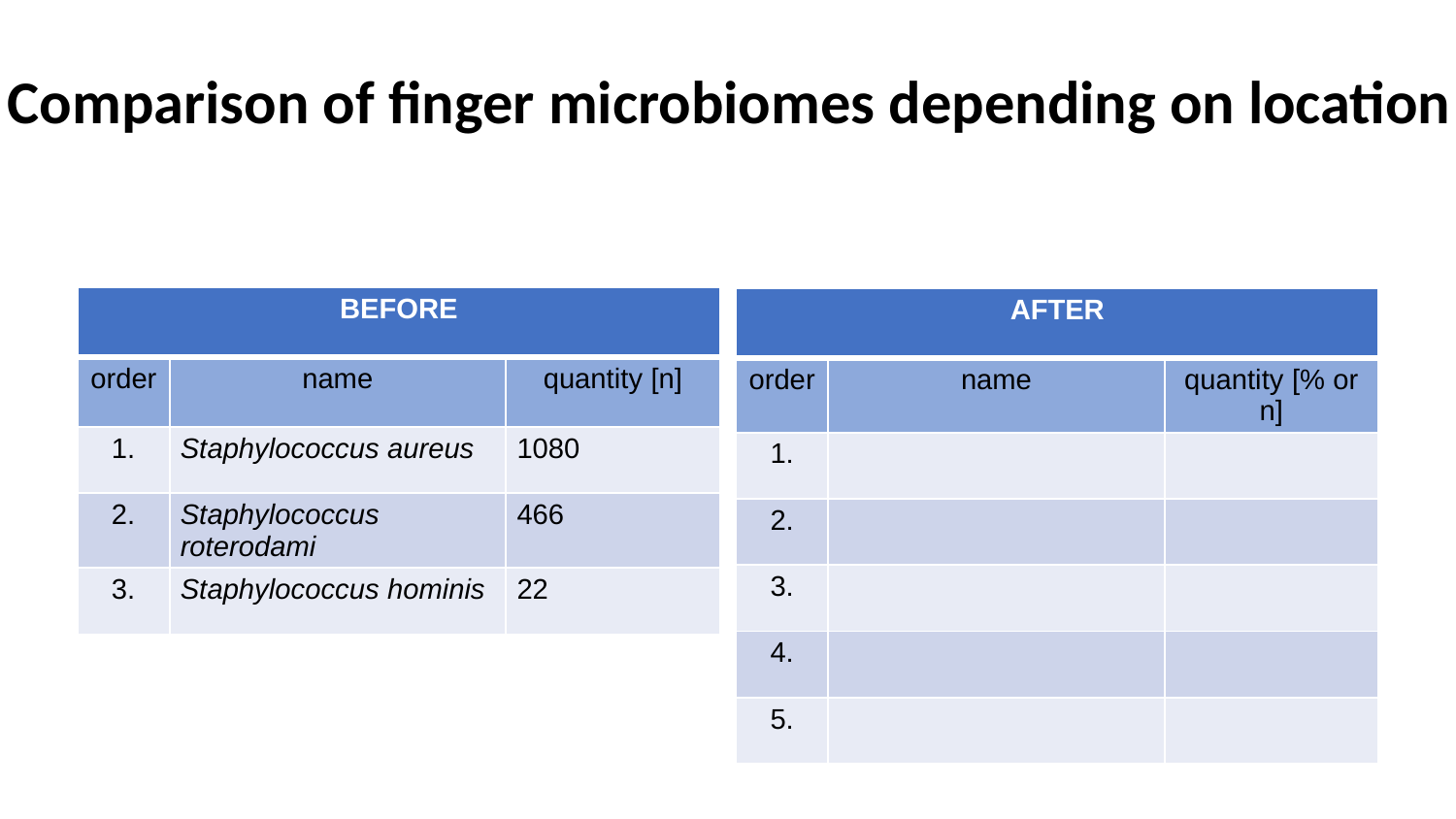

# Comparison of finger microbiomes depending on location
| BEFORE |  |  |
| --- | --- | --- |
| order | name | quantity [n] |
| 1. | Staphylococcus aureus | 1080 |
| 2. | Staphylococcus roterodami | 466 |
| 3. | Staphylococcus hominis | 22 |
| AFTER |  |  |
| --- | --- | --- |
| order | name | quantity [% or n] |
| 1. |  |  |
| 2. |  |  |
| 3. |  |  |
| 4. |  |  |
| 5. |  |  |